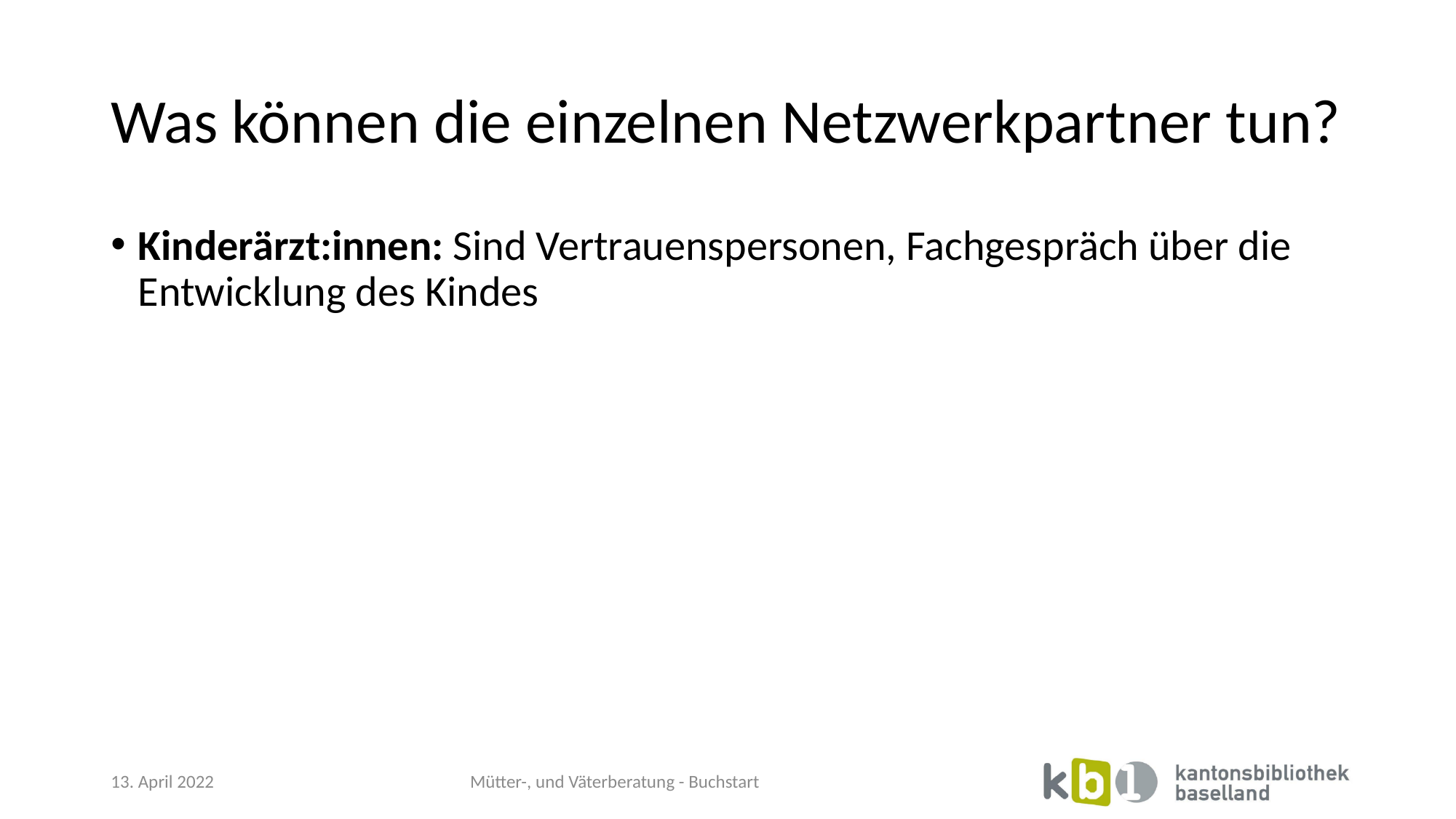

# Was können die einzelnen Netzwerkpartner tun?
Kinderärzt:innen: Sind Vertrauenspersonen, Fachgespräch über die Entwicklung des Kindes
13. April 2022
Mütter-, und Väterberatung - Buchstart